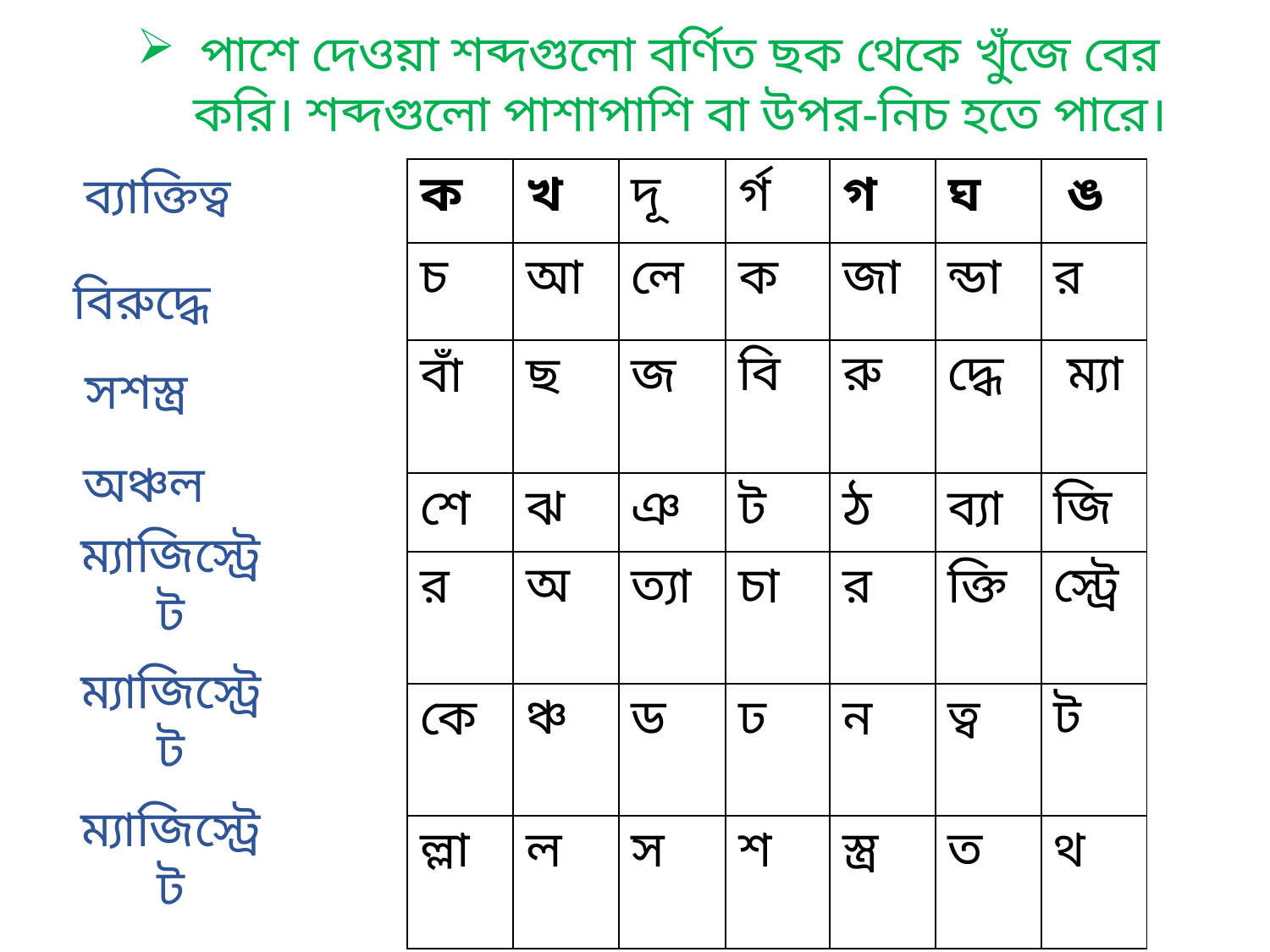

পাশে দেওয়া শব্দগুলো বর্ণিত ছক থেকে খুঁজে বের করি। শব্দগুলো পাশাপাশি বা উপর-নিচ হতে পারে।
ব্যাক্তিত্ব
| ক | খ | দূ | র্গ | গ | ঘ | ঙ |
| --- | --- | --- | --- | --- | --- | --- |
| চ | আ | লে | ক | জা | ন্ডা | র |
| বাঁ | ছ | জ | বি | রু | দ্ধে | ম্যা |
| শে | ঝ | ঞ | ট | ঠ | ব্যা | জি |
| র | অ | ত্যা | চা | র | ক্তি | স্ট্রে |
| কে | ঞ্চ | ড | ঢ | ন | ত্ব | ট |
| ল্লা | ল | স | শ | স্ত্র | ত | থ |
 বিরুদ্ধে
সশস্ত্র
অঞ্চল
ম্যাজিস্ট্রেট
ম্যাজিস্ট্রেট
ম্যাজিস্ট্রেট